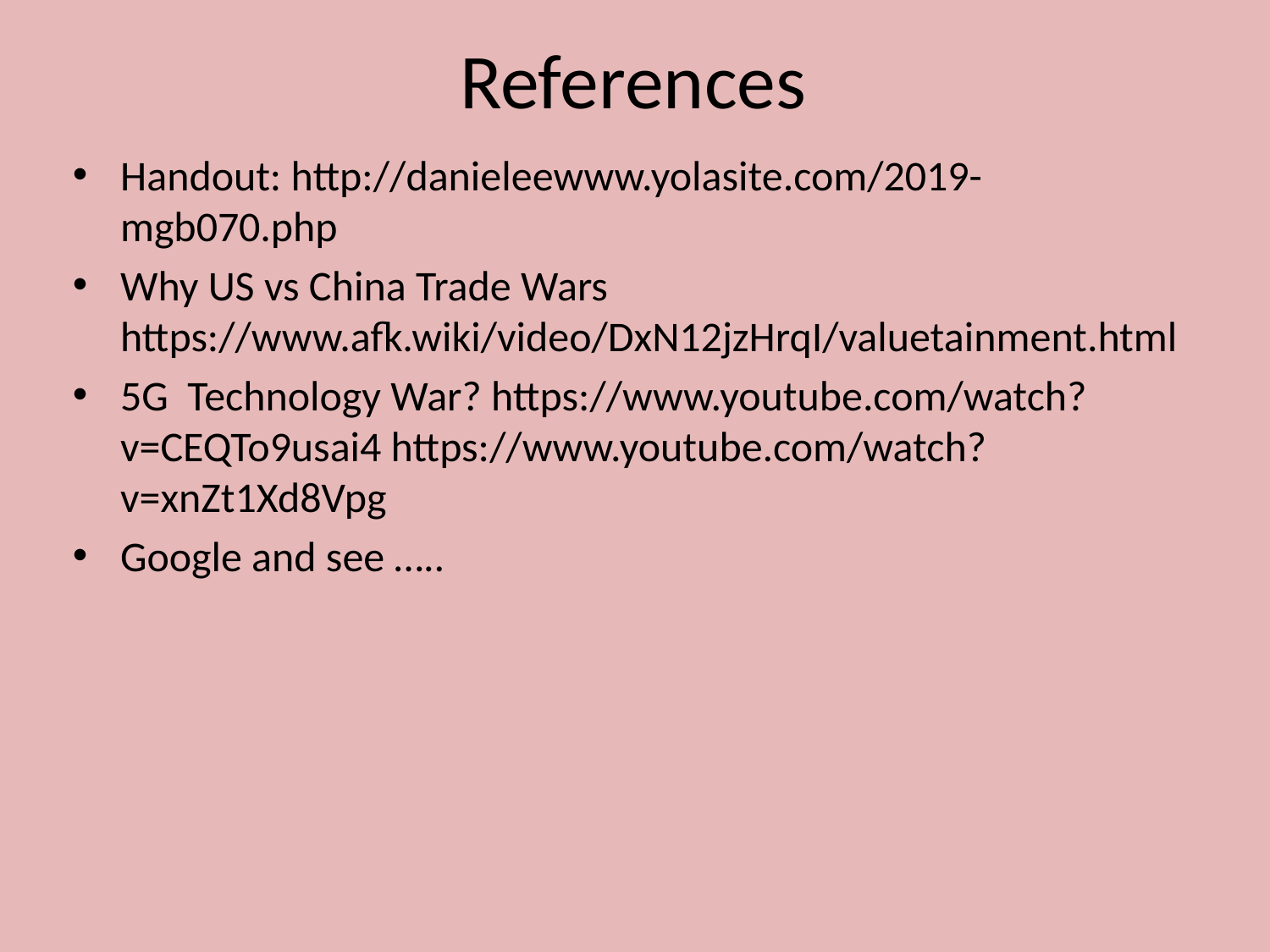

# References
Handout: http://danieleewww.yolasite.com/2019-mgb070.php
Why US vs China Trade Wars https://www.afk.wiki/video/DxN12jzHrqI/valuetainment.html
5G  Technology War? https://www.youtube.com/watch?v=CEQTo9usai4 https://www.youtube.com/watch?v=xnZt1Xd8Vpg
Google and see …..